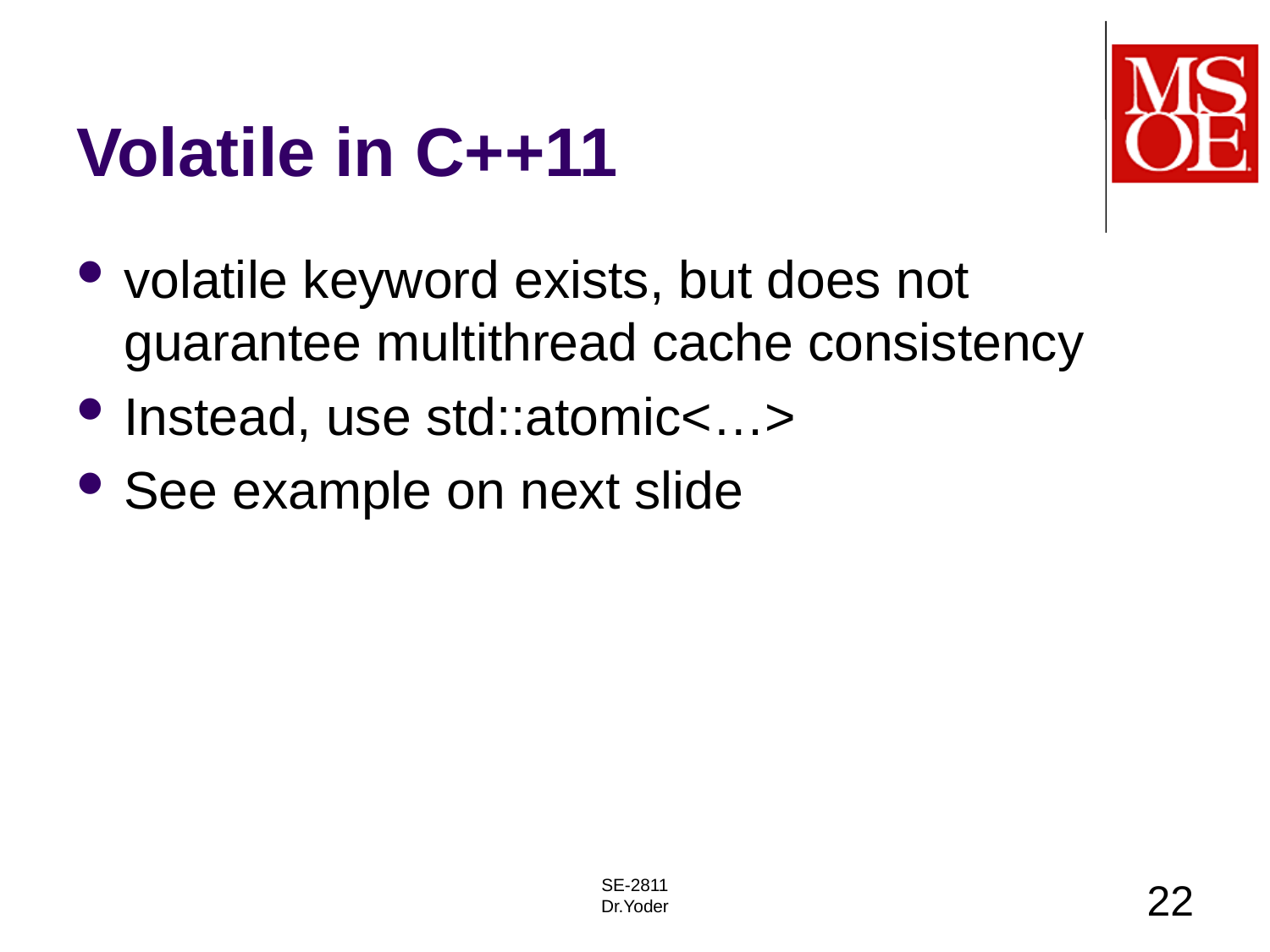

# Volatile in C++11
volatile keyword exists, but does not guarantee multithread cache consistency
Instead, use std::atomic<…>
See example on next slide

SE-2811
Dr.Yoder
22